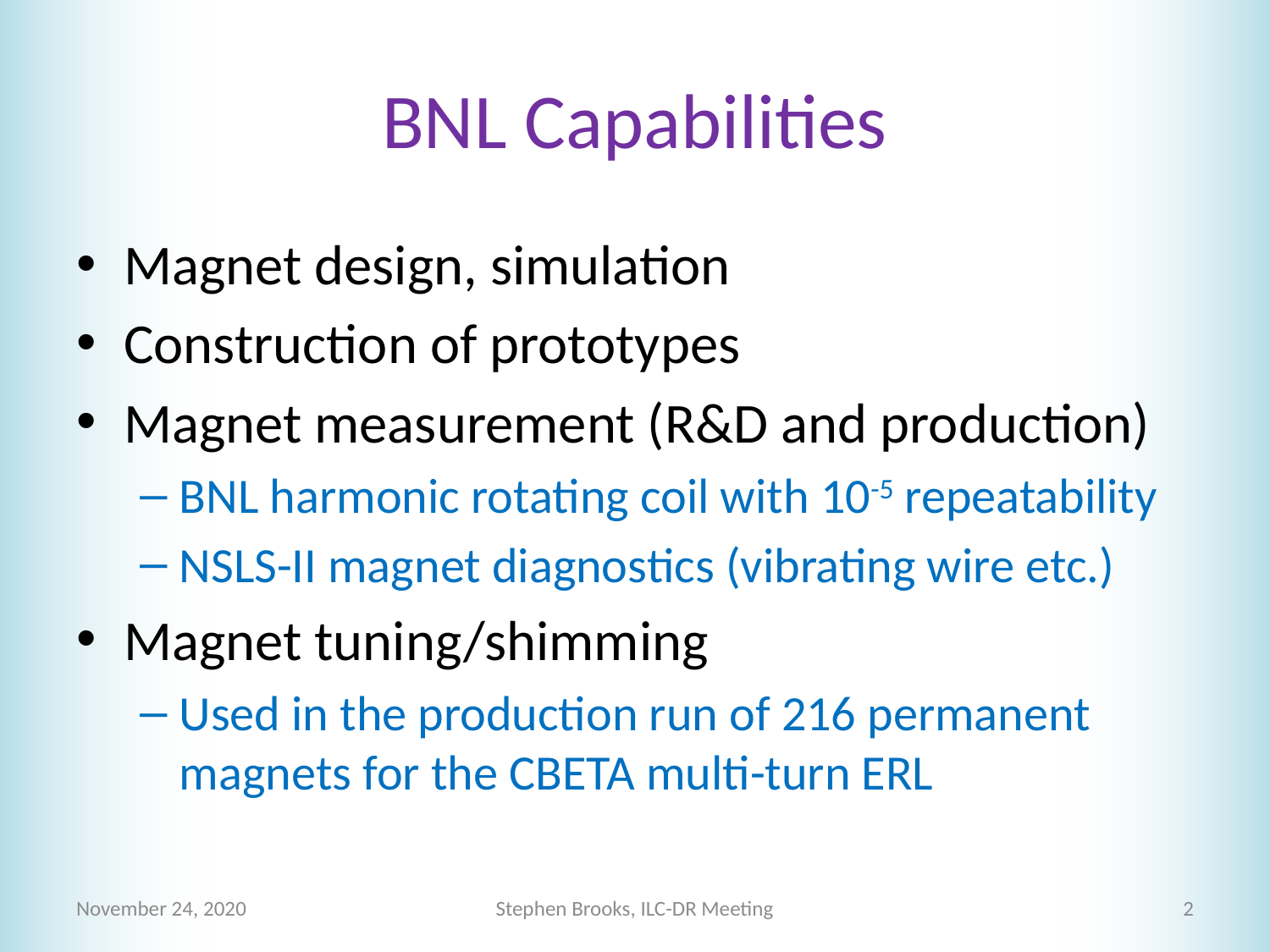

# BNL Capabilities
Magnet design, simulation
Construction of prototypes
Magnet measurement (R&D and production)
BNL harmonic rotating coil with 10-5 repeatability
NSLS-II magnet diagnostics (vibrating wire etc.)
Magnet tuning/shimming
Used in the production run of 216 permanent magnets for the CBETA multi-turn ERL
November 24, 2020
Stephen Brooks, ILC-DR Meeting
2